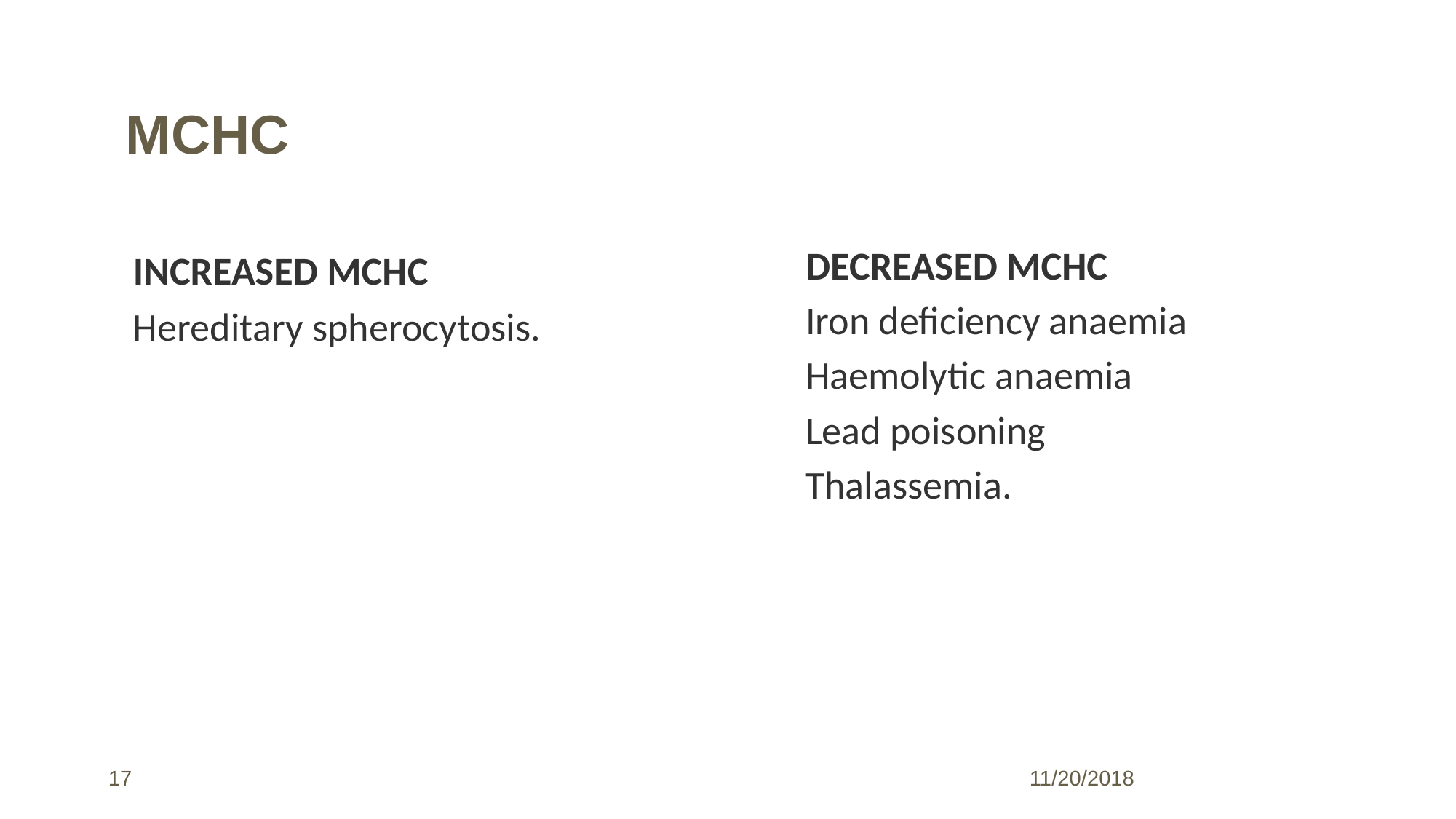

# MCHC

INCREASED MCHC
Hereditary spherocytosis.

DECREASED MCHC
Iron deficiency anaemia
Haemolytic anaemia
Lead poisoning
Thalassemia.

17
11/20/2018